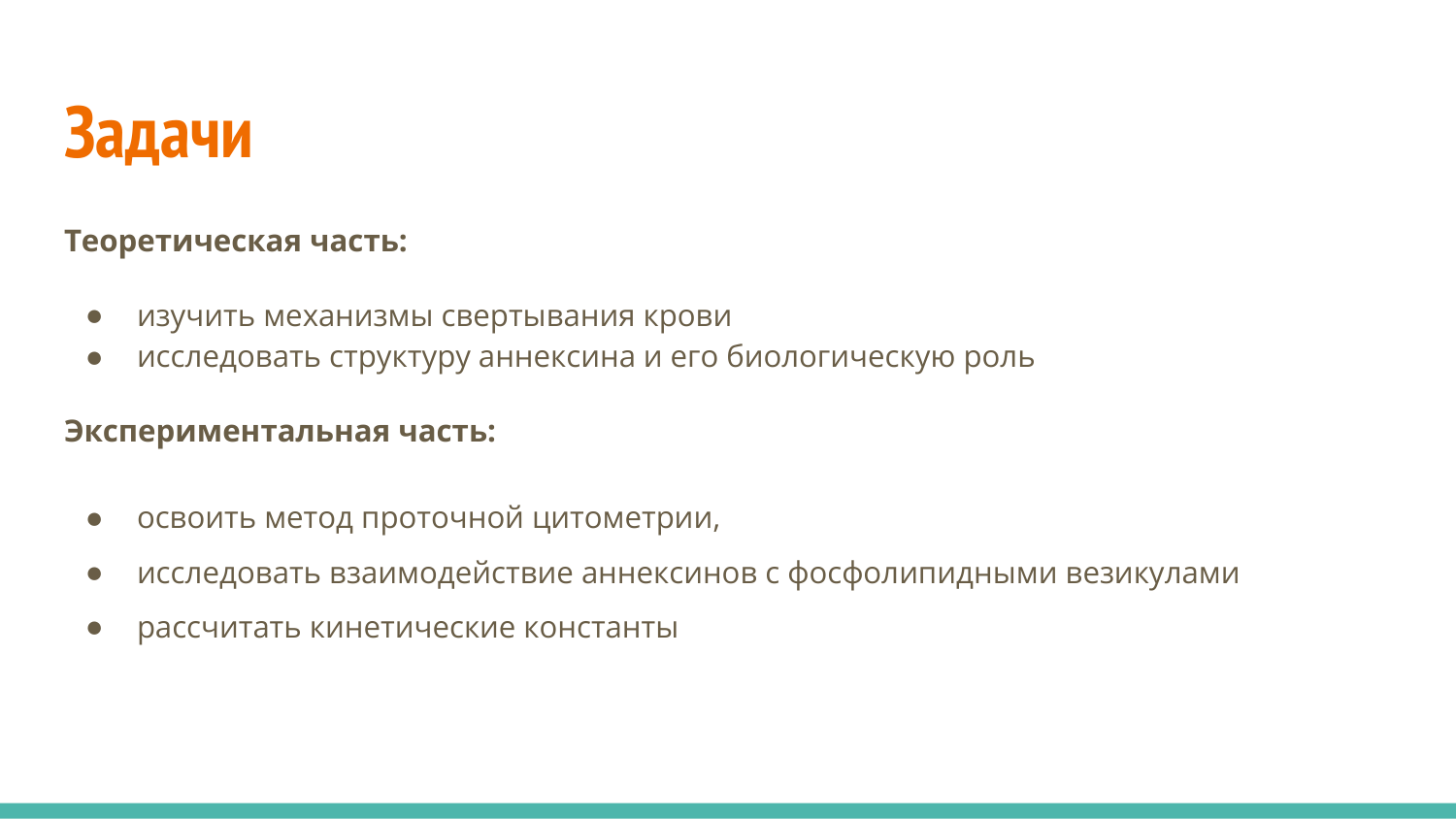

# Задачи
Теоретическая часть:
изучить механизмы свертывания крови
исследовать структуру аннексина и его биологическую роль
Экспериментальная часть:
освоить метод проточной цитометрии,
исследовать взаимодействие аннексинов с фосфолипидными везикулами
рассчитать кинетические константы